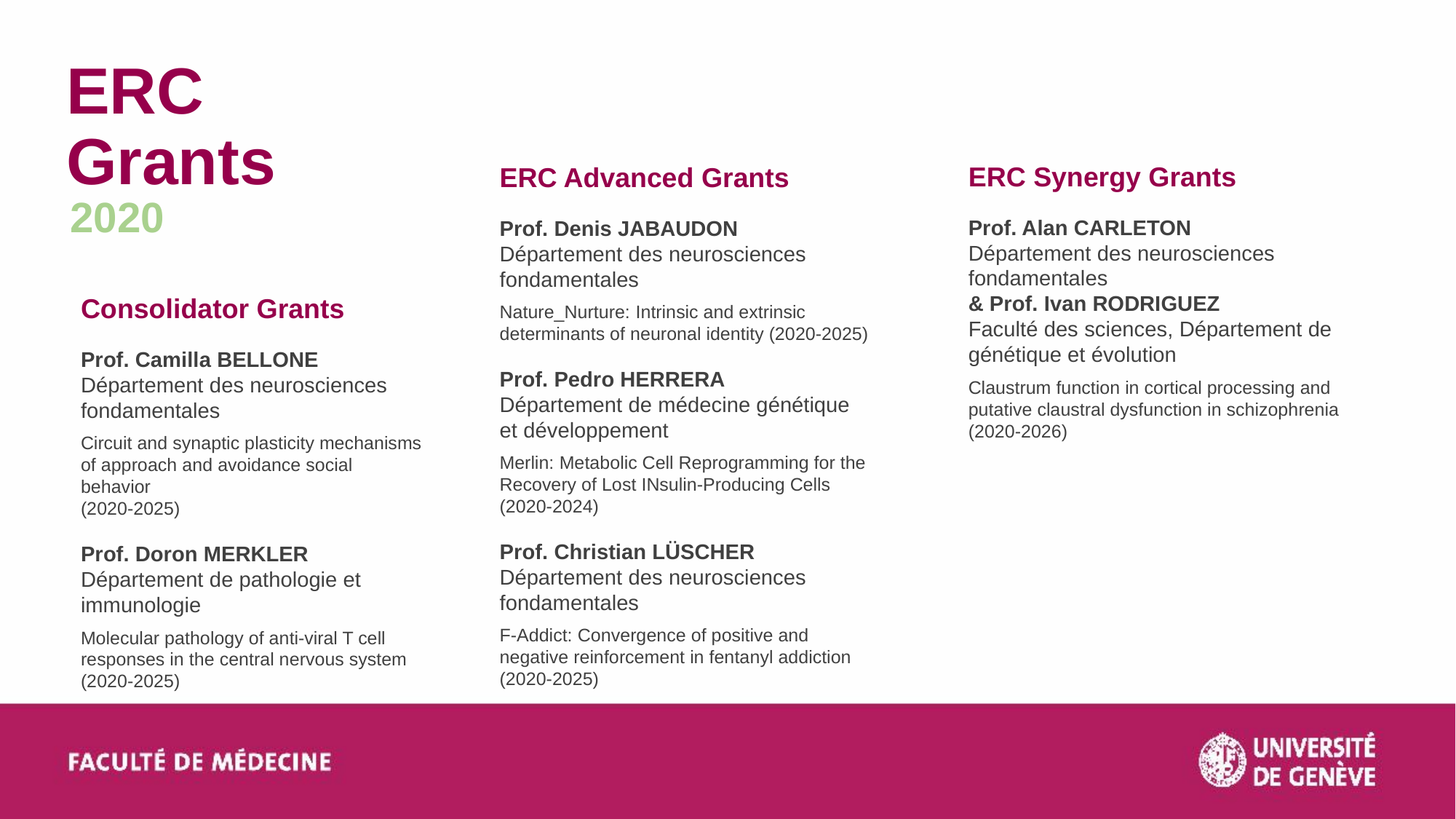

# ERC Grants
ERC Synergy Grants

Prof. Alan CARLETON
Département des neurosciences fondamentales
& Prof. Ivan RODRIGUEZ
Faculté des sciences, Département de génétique et évolution
Claustrum function in cortical processing and putative claustral dysfunction in schizophrenia (2020-2026)
ERC Advanced Grants

Prof. Denis JABAUDON
Département des neurosciences fondamentales
Nature_Nurture: Intrinsic and extrinsic determinants of neuronal identity (2020-2025)

Prof. Pedro HERRERA
Département de médecine génétique et développement
Merlin: Metabolic Cell Reprogramming for the Recovery of Lost INsulin-Producing Cells (2020-2024)

Prof. Christian LÜSCHER
Département des neurosciences fondamentales
F-Addict: Convergence of positive and negative reinforcement in fentanyl addiction (2020-2025)
2020
Consolidator Grants

Prof. Camilla BELLONE Département des neurosciences fondamentales
Circuit and synaptic plasticity mechanisms of approach and avoidance social behavior
(2020-2025)

Prof. Doron MERKLER
Département de pathologie et immunologie
Molecular pathology of anti-viral T cell responses in the central nervous system (2020-2025)